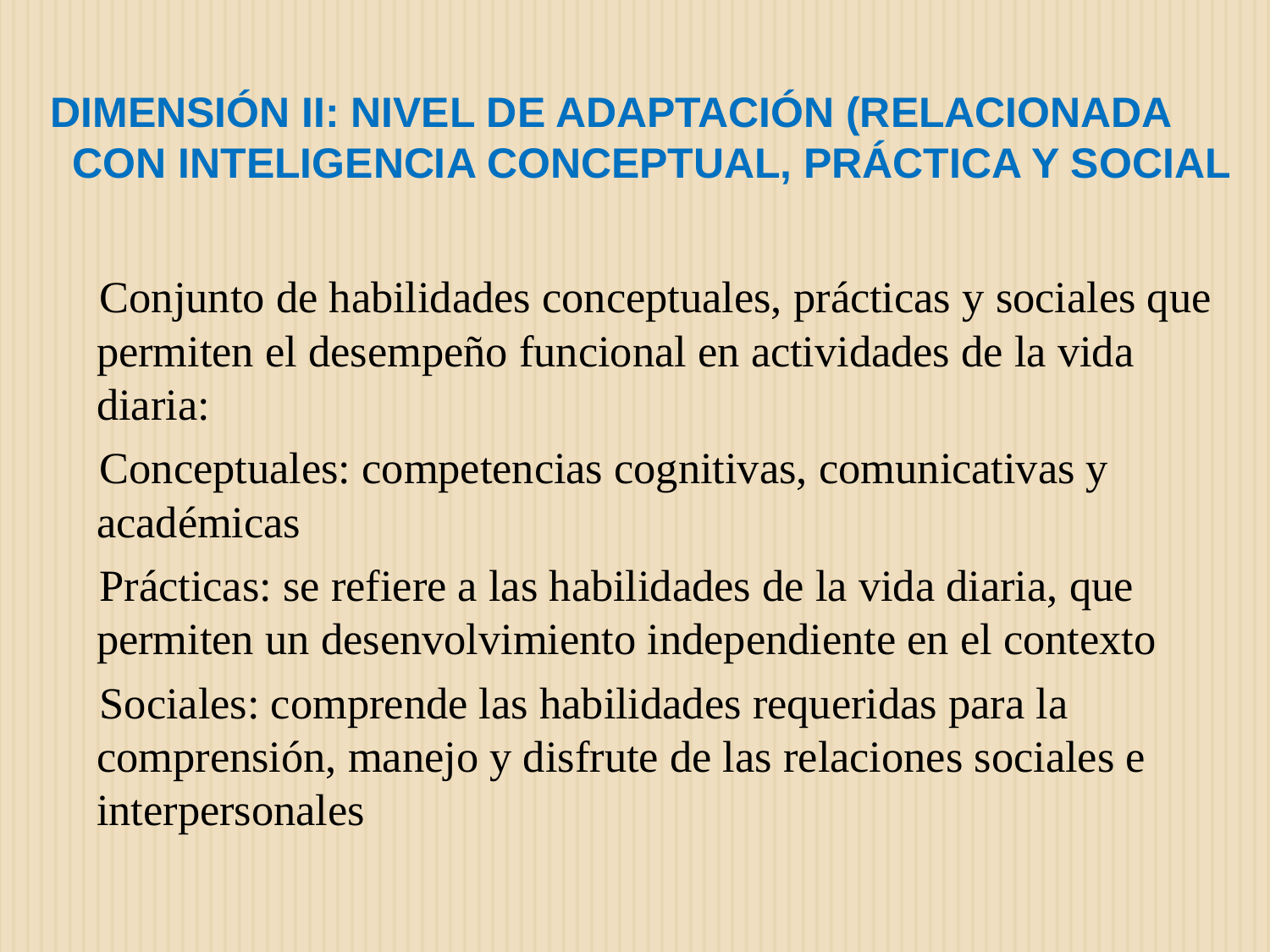

# DIMENSIÓN II: NIVEL DE ADAPTACIÓN (RELACIONADA CON INTELIGENCIA CONCEPTUAL, PRÁCTICA Y SOCIAL

    Conjunto de habilidades conceptuales, prácticas y sociales que permiten el desempeño funcional en actividades de la vida diaria:
    Conceptuales: competencias cognitivas, comunicativas y académicas
    Prácticas: se refiere a las habilidades de la vida diaria, que permiten un desenvolvimiento independiente en el contexto
    Sociales: comprende las habilidades requeridas para la comprensión, manejo y disfrute de las relaciones sociales e interpersonales